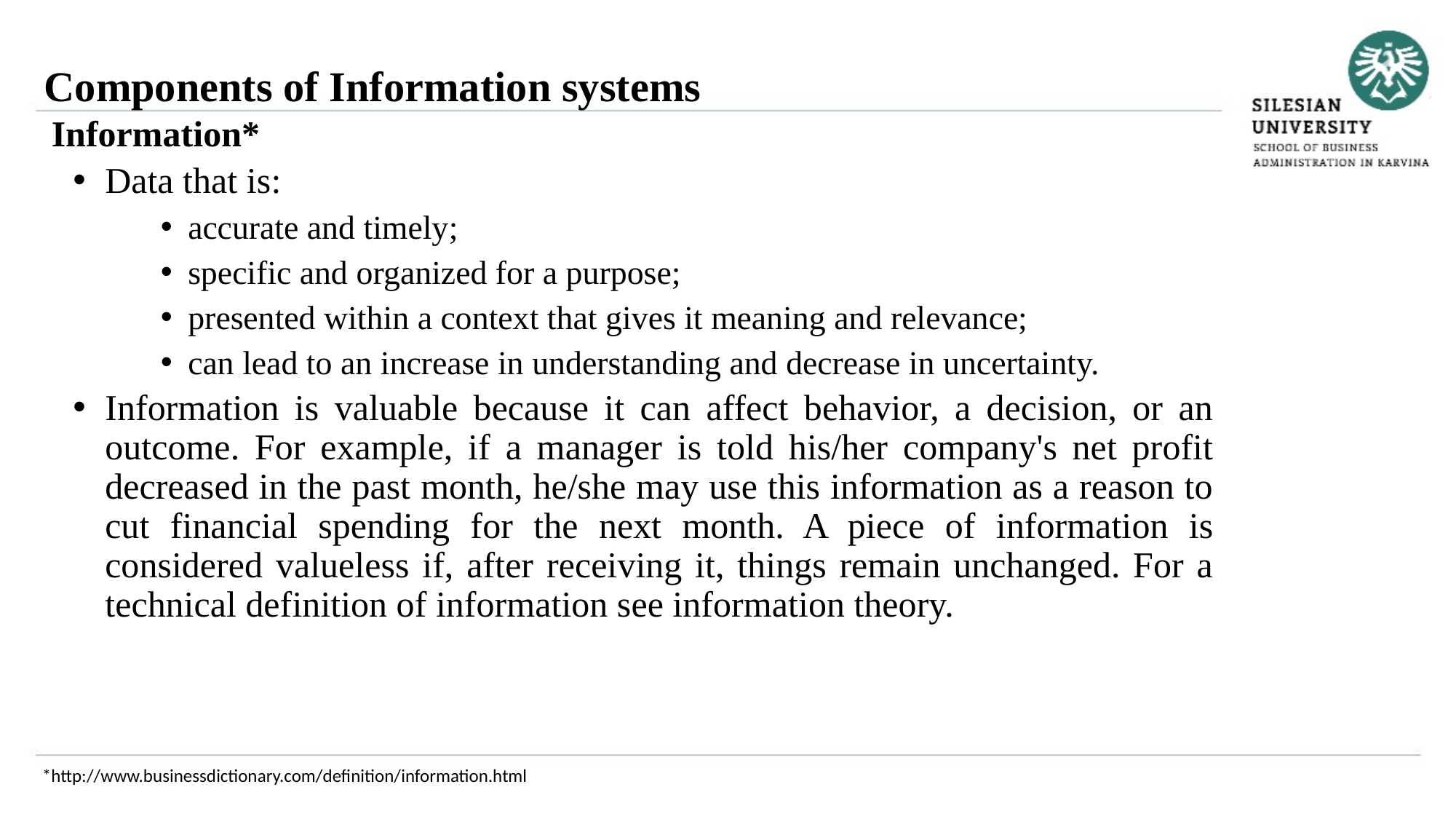

Components of Information systems
Information*
Data that is:
accurate and timely;
specific and organized for a purpose;
presented within a context that gives it meaning and relevance;
can lead to an increase in understanding and decrease in uncertainty.
Information is valuable because it can affect behavior, a decision, or an outcome. For example, if a manager is told his/her company's net profit decreased in the past month, he/she may use this information as a reason to cut financial spending for the next month. A piece of information is considered valueless if, after receiving it, things remain unchanged. For a technical definition of information see information theory.
*http://www.businessdictionary.com/definition/information.html